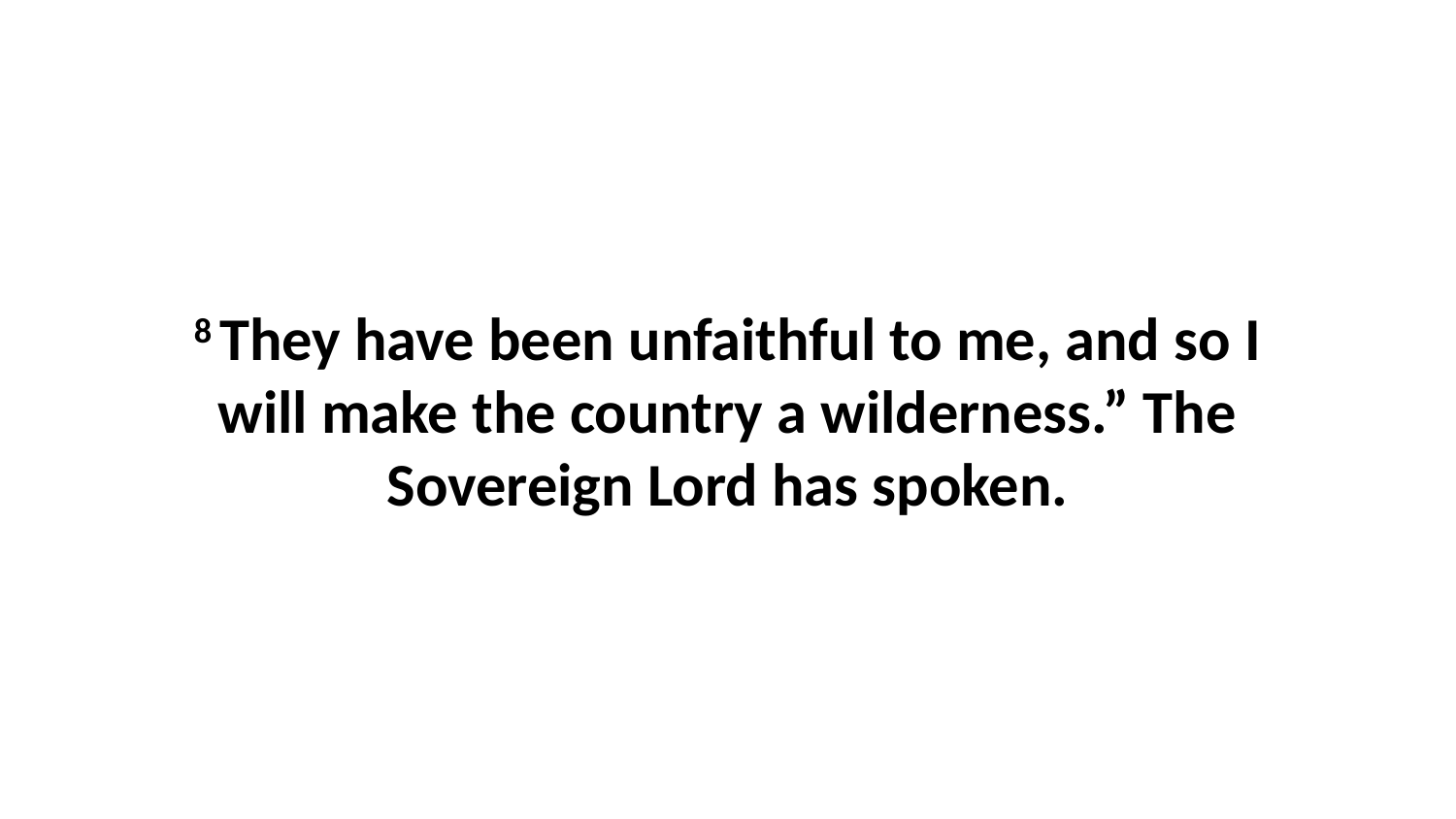

8 They have been unfaithful to me, and so I will make the country a wilderness.” The Sovereign Lord has spoken.